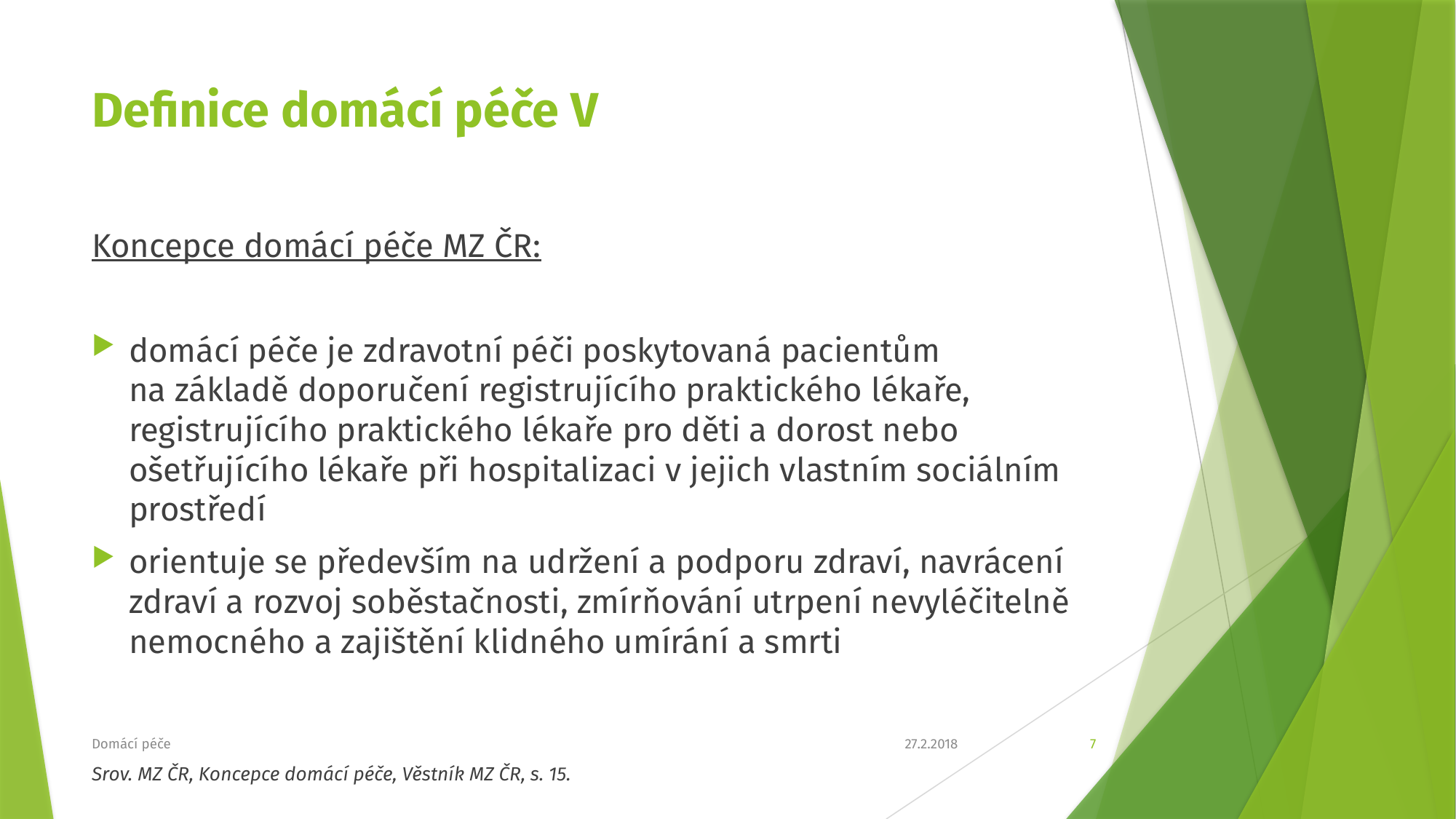

# Definice domácí péče V
Koncepce domácí péče MZ ČR:

domácí péče je zdravotní péči poskytovaná pacientům
na základě doporučení registrujícího praktického lékaře, registrujícího praktického lékaře pro děti a dorost nebo ošetřujícího lékaře při hospitalizaci v jejich vlastním sociálním prostředí
orientuje se především na udržení a podporu zdraví, navrácení zdraví a rozvoj soběstačnosti, zmírňování utrpení nevyléčitelně nemocného a zajištění klidného umírání a smrti

Srov. MZ ČR, Koncepce domácí péče, Věstník MZ ČR, s. 15.

Domácí péče
27.2.2018
7